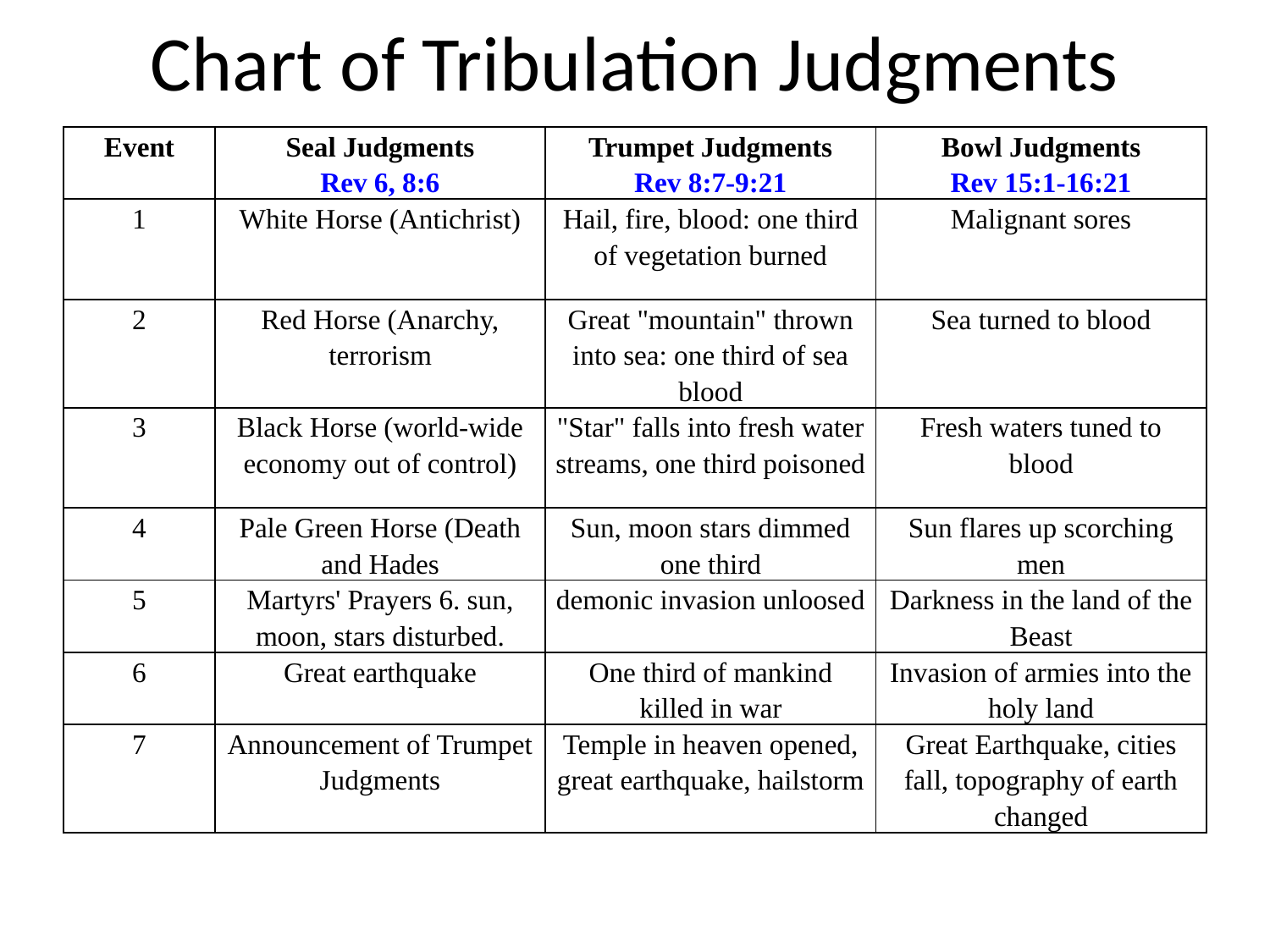

# Chart of Tribulation Judgments
| Event | Seal Judgments Rev 6, 8:6 | Trumpet Judgments Rev 8:7-9:21 | Bowl Judgments Rev 15:1-16:21 |
| --- | --- | --- | --- |
| 1 | White Horse (Antichrist) | Hail, fire, blood: one third of vegetation burned | Malignant sores |
| 2 | Red Horse (Anarchy, terrorism | Great "mountain" thrown into sea: one third of sea blood | Sea turned to blood |
| 3 | Black Horse (world-wide economy out of control) | "Star" falls into fresh water streams, one third poisoned | Fresh waters tuned to blood |
| 4 | Pale Green Horse (Death and Hades | Sun, moon stars dimmed one third | Sun flares up scorching men |
| 5 | Martyrs' Prayers 6. sun, moon, stars disturbed. | demonic invasion unloosed | Darkness in the land of the Beast |
| 6 | Great earthquake | One third of mankind killed in war | Invasion of armies into the holy land |
| 7 | Announcement of Trumpet Judgments | Temple in heaven opened, great earthquake, hailstorm | Great Earthquake, cities fall, topography of earth changed |